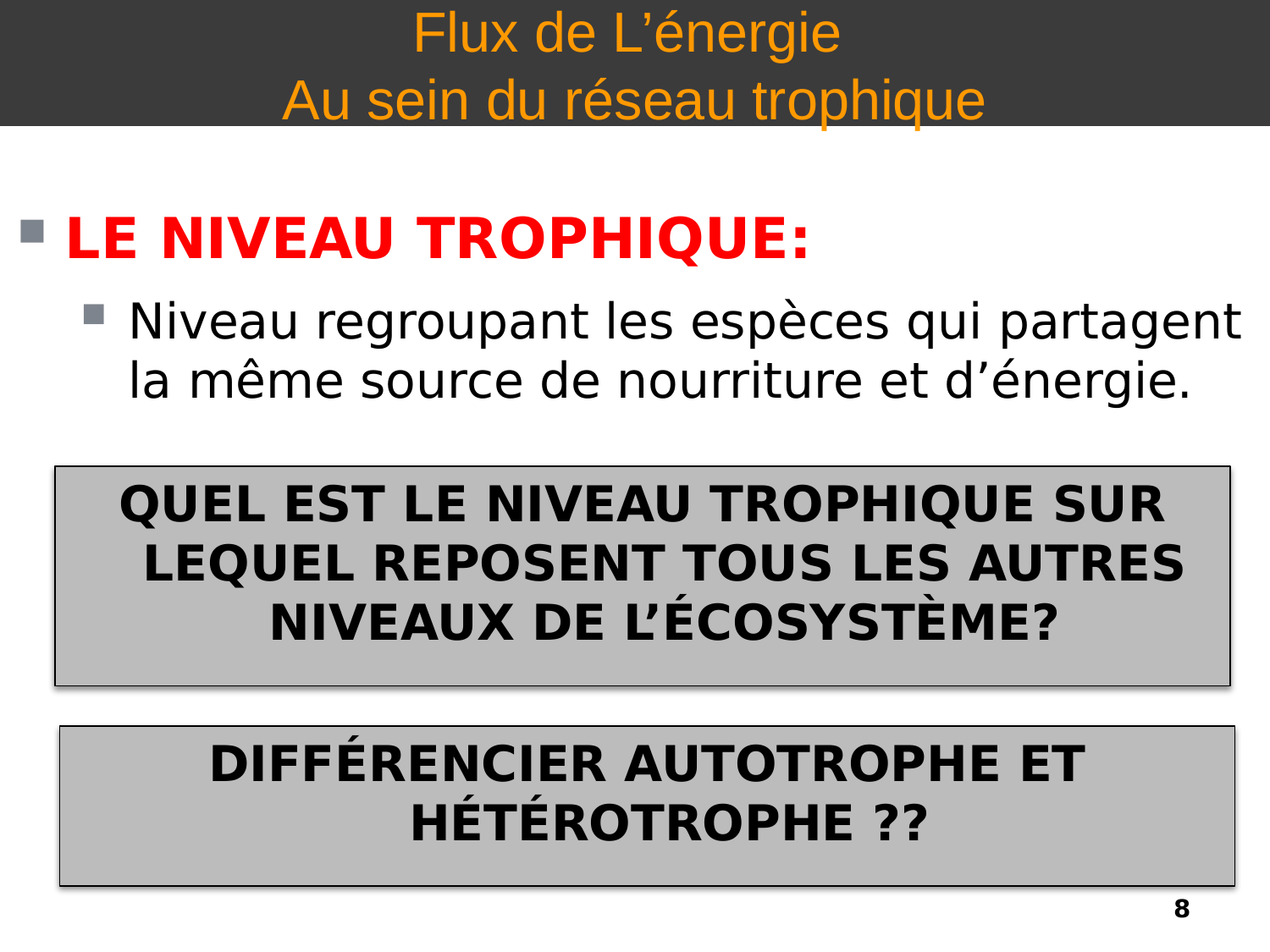

Flux de L’énergie
Au sein du réseau trophique
8
Le niveau trophique:
Niveau regroupant les espèces qui partagent la même source de nourriture et d’énergie.
Quel est le niveau trophique sur lequel reposent tous les autres niveaux de l’écosystème?
Différencier AUTOTROPHE et HÉTÉROTROPHE ??
8